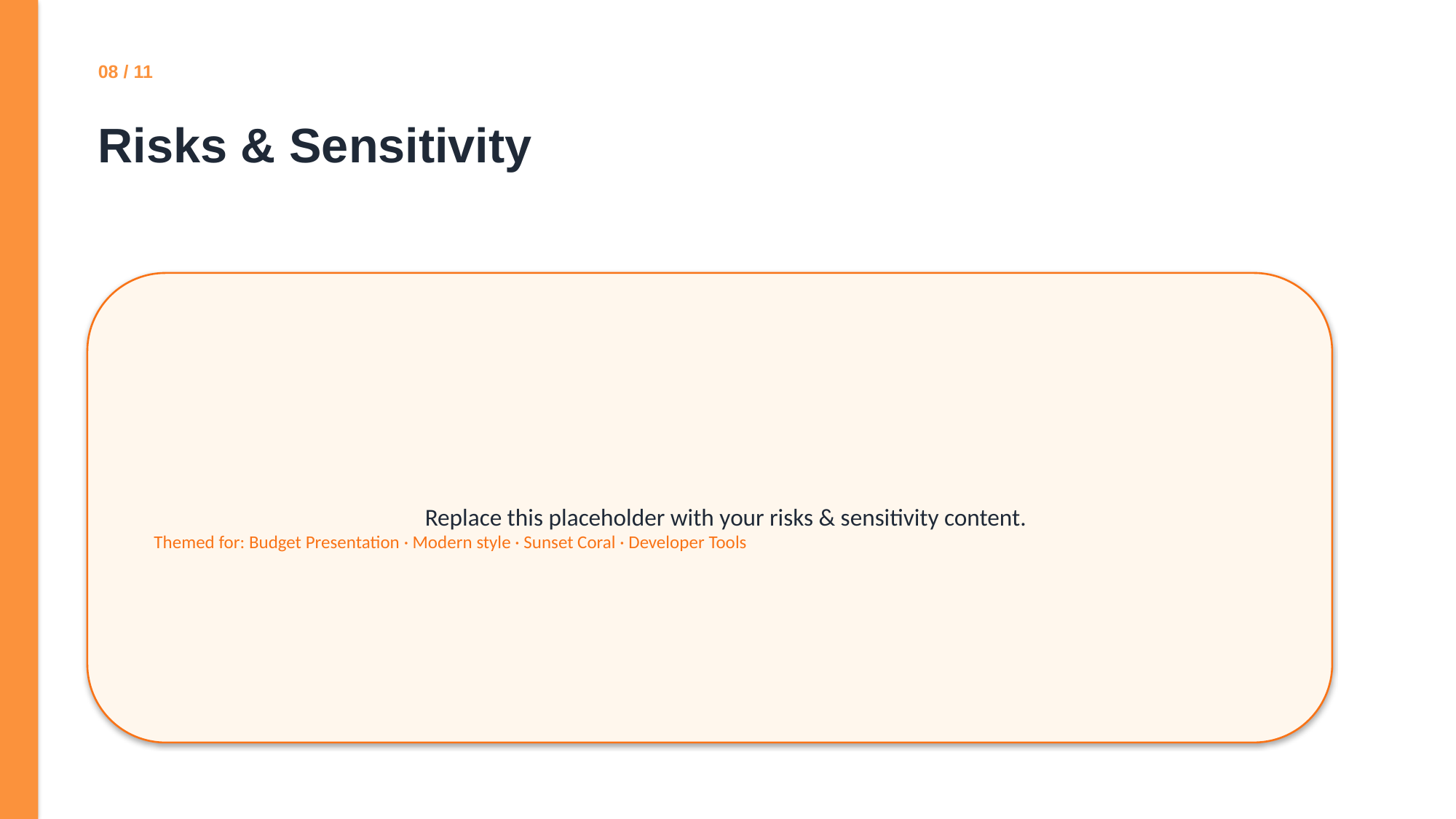

08 / 11
Risks & Sensitivity
Replace this placeholder with your risks & sensitivity content.
Themed for: Budget Presentation · Modern style · Sunset Coral · Developer Tools